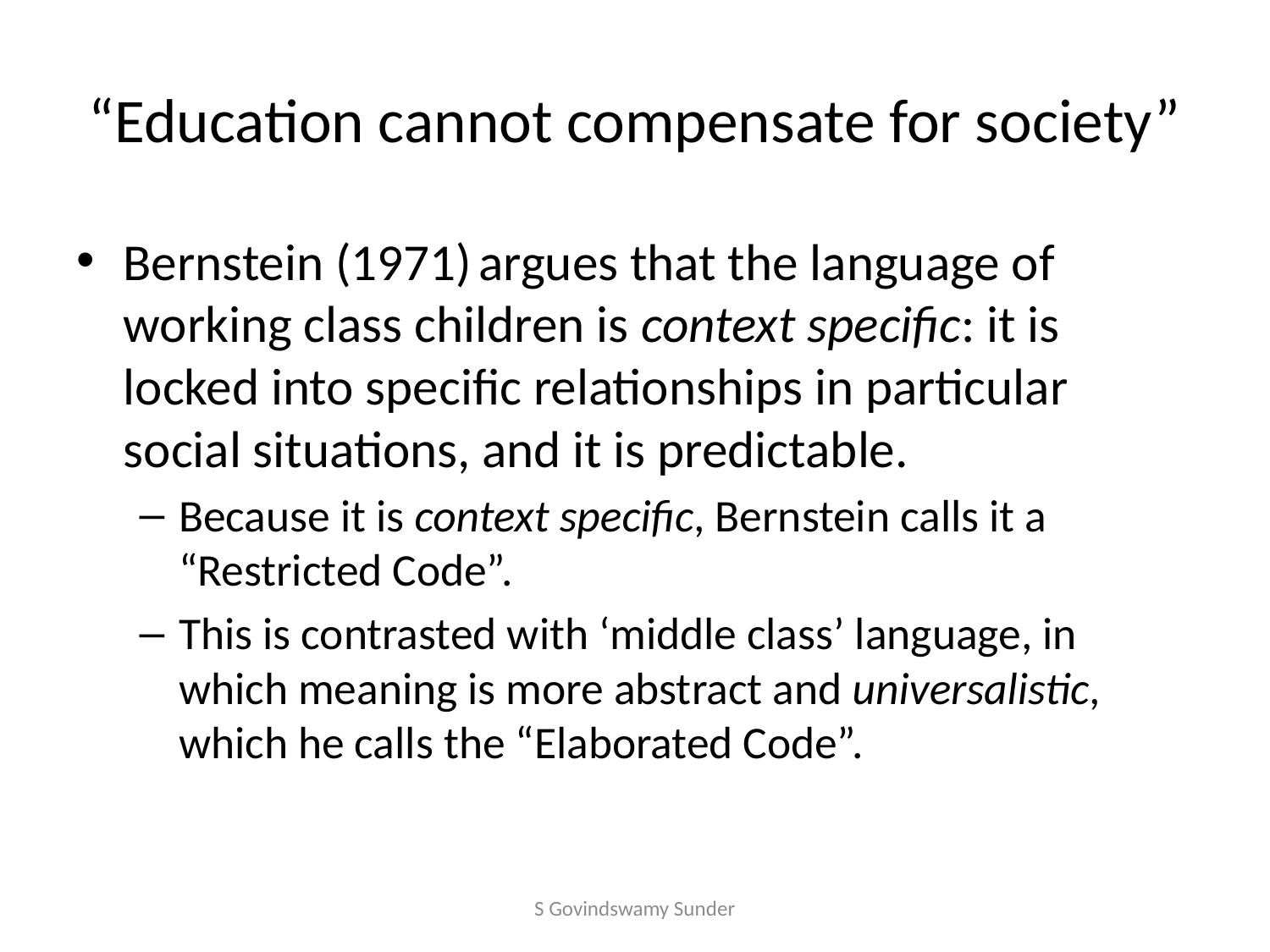

# “Education cannot compensate for society”
Bernstein (1971) argues that the language of working class children is context specific: it is locked into specific relationships in particular social situations, and it is predictable.
Because it is context specific, Bernstein calls it a “Restricted Code”.
This is contrasted with ‘middle class’ language, in which meaning is more abstract and universalistic, which he calls the “Elaborated Code”.

S Govindswamy Sunder